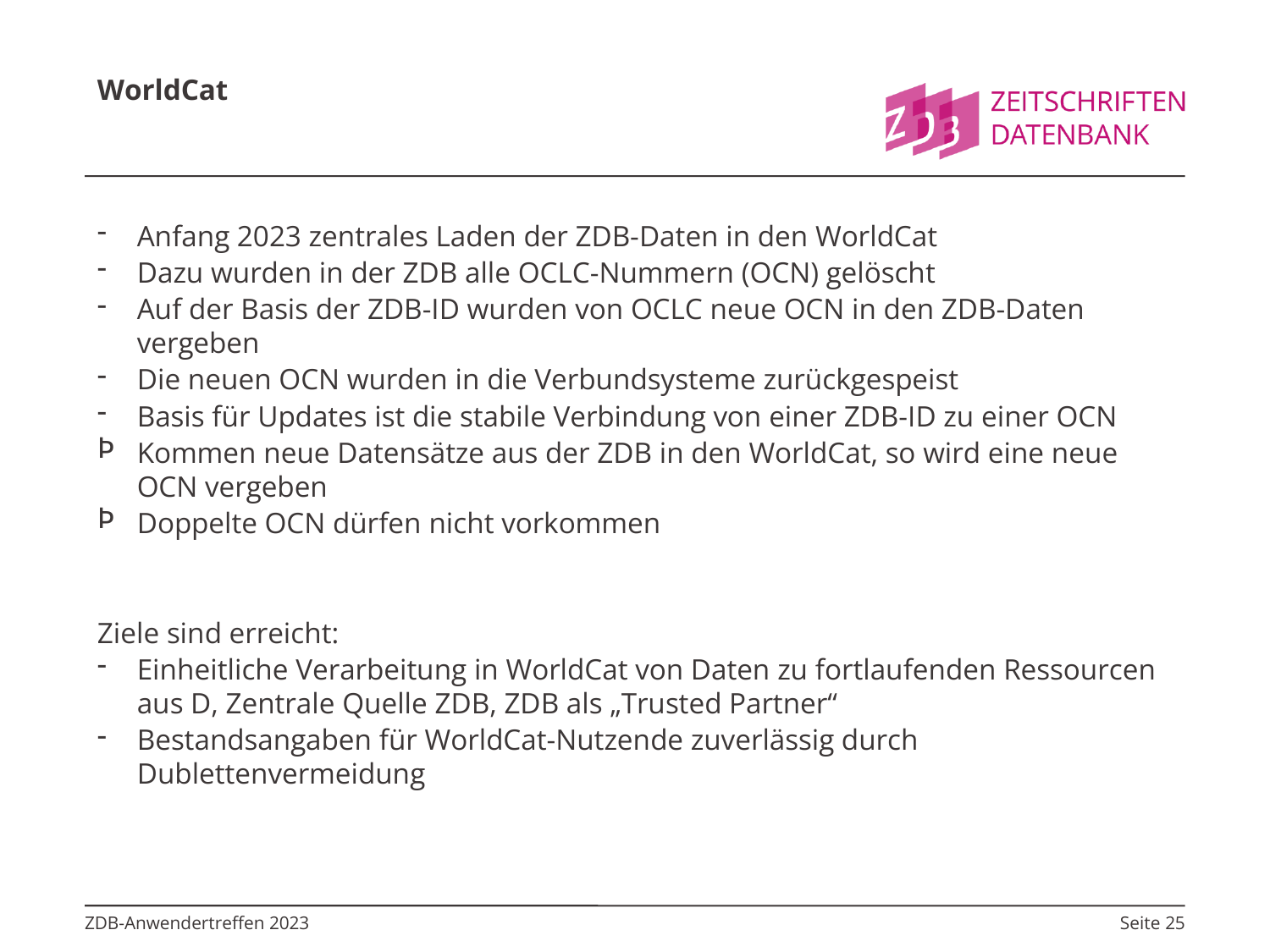

# WorldCat
Anfang 2023 zentrales Laden der ZDB-Daten in den WorldCat
Dazu wurden in der ZDB alle OCLC-Nummern (OCN) gelöscht
Auf der Basis der ZDB-ID wurden von OCLC neue OCN in den ZDB-Daten vergeben
Die neuen OCN wurden in die Verbundsysteme zurückgespeist
Basis für Updates ist die stabile Verbindung von einer ZDB-ID zu einer OCN
Kommen neue Datensätze aus der ZDB in den WorldCat, so wird eine neue OCN vergeben
Doppelte OCN dürfen nicht vorkommen

Ziele sind erreicht:
Einheitliche Verarbeitung in WorldCat von Daten zu fortlaufenden Ressourcen aus D, Zentrale Quelle ZDB, ZDB als „Trusted Partner“
Bestandsangaben für WorldCat-Nutzende zuverlässig durch Dublettenvermeidung